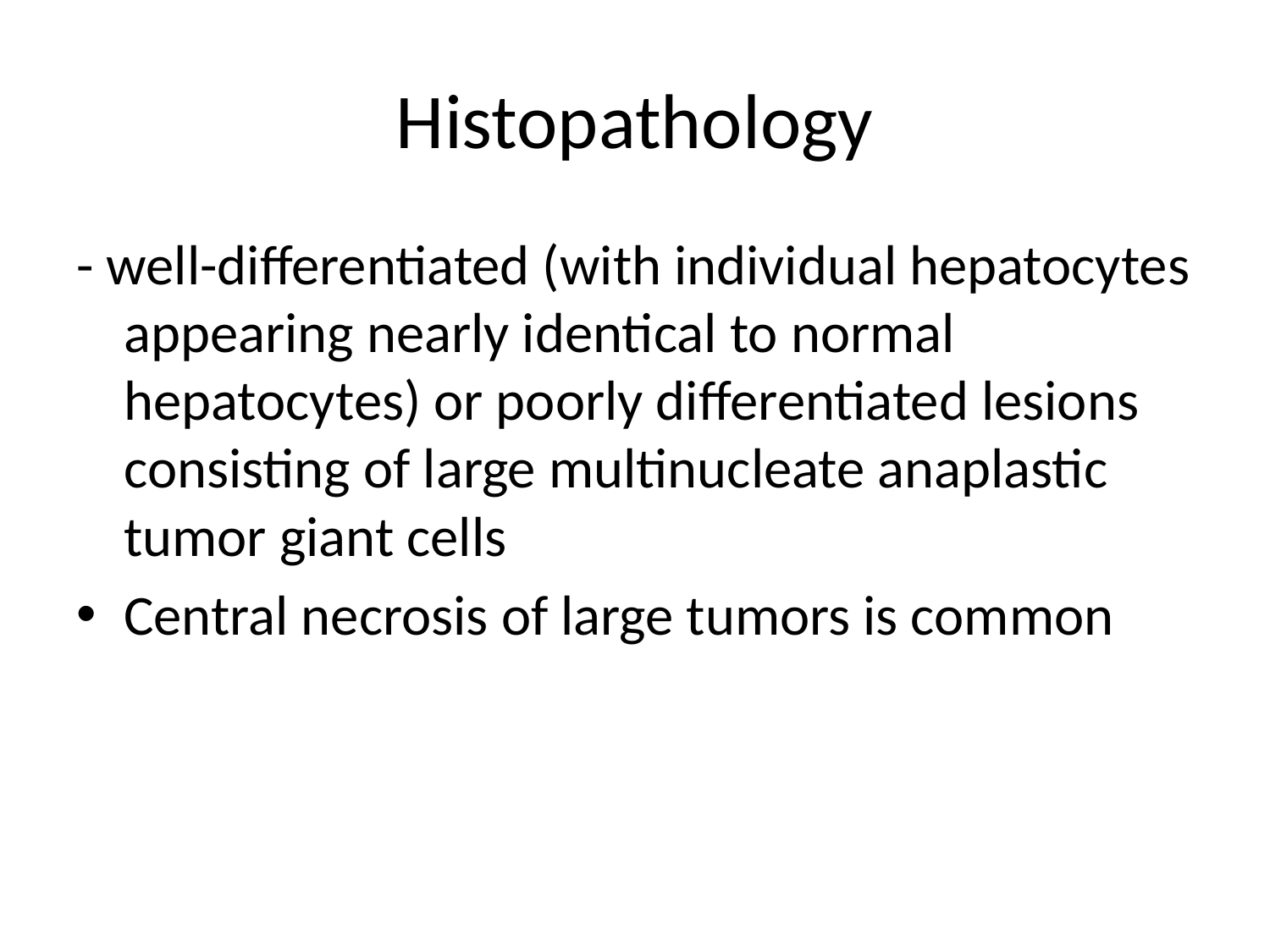

# Histopathology
- well-differentiated (with individual hepatocytes appearing nearly identical to normal hepatocytes) or poorly differentiated lesions consisting of large multinucleate anaplastic tumor giant cells
Central necrosis of large tumors is common